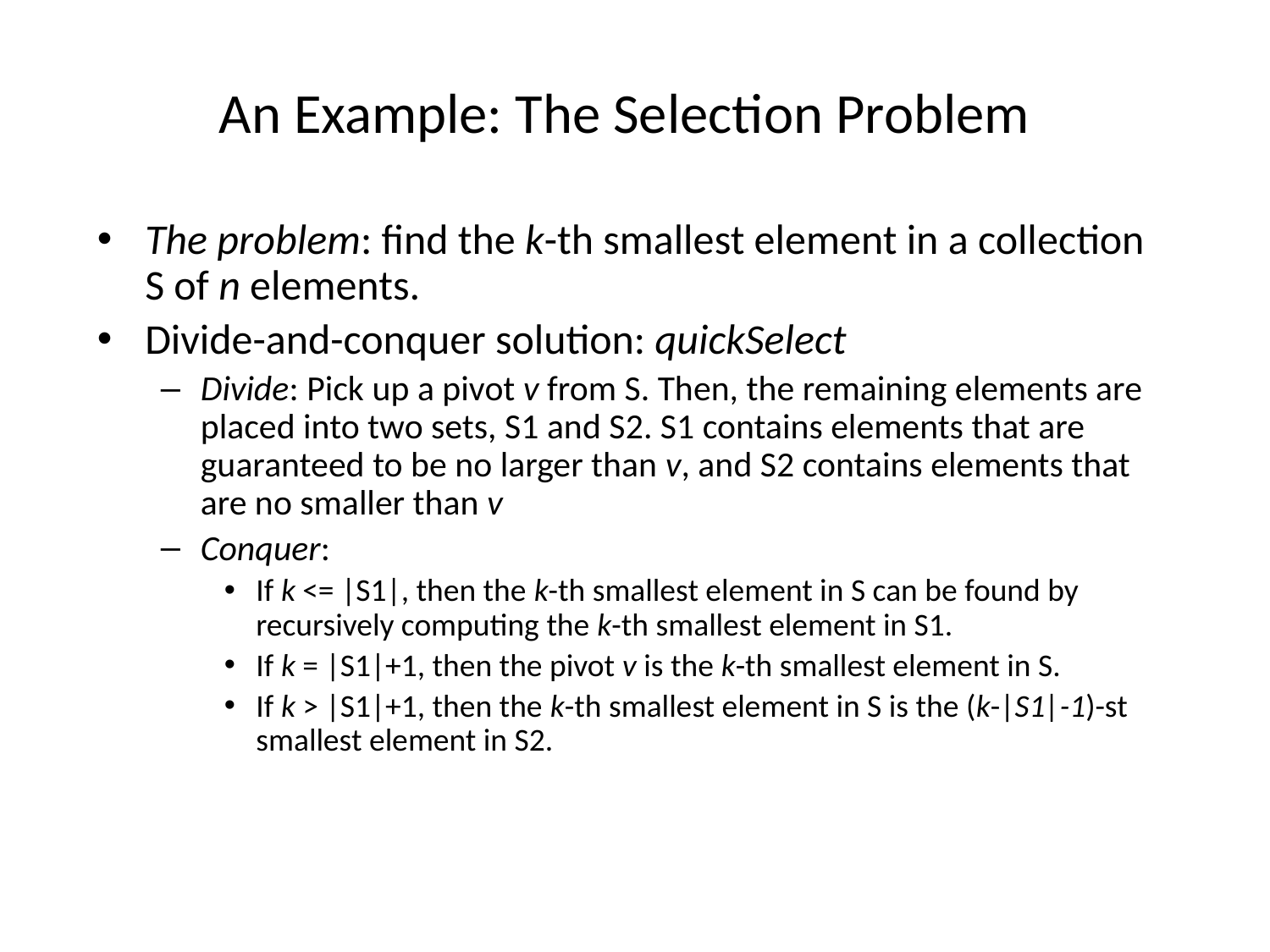

# An Example: The Selection Problem
The problem: find the k-th smallest element in a collection S of n elements.
Divide-and-conquer solution: quickSelect
Divide: Pick up a pivot v from S. Then, the remaining elements are placed into two sets, S1 and S2. S1 contains elements that are guaranteed to be no larger than v, and S2 contains elements that are no smaller than v
Conquer:
If k <= |S1|, then the k-th smallest element in S can be found by recursively computing the k-th smallest element in S1.
If k = |S1|+1, then the pivot v is the k-th smallest element in S.
If k > |S1|+1, then the k-th smallest element in S is the (k-|S1|-1)-st smallest element in S2.